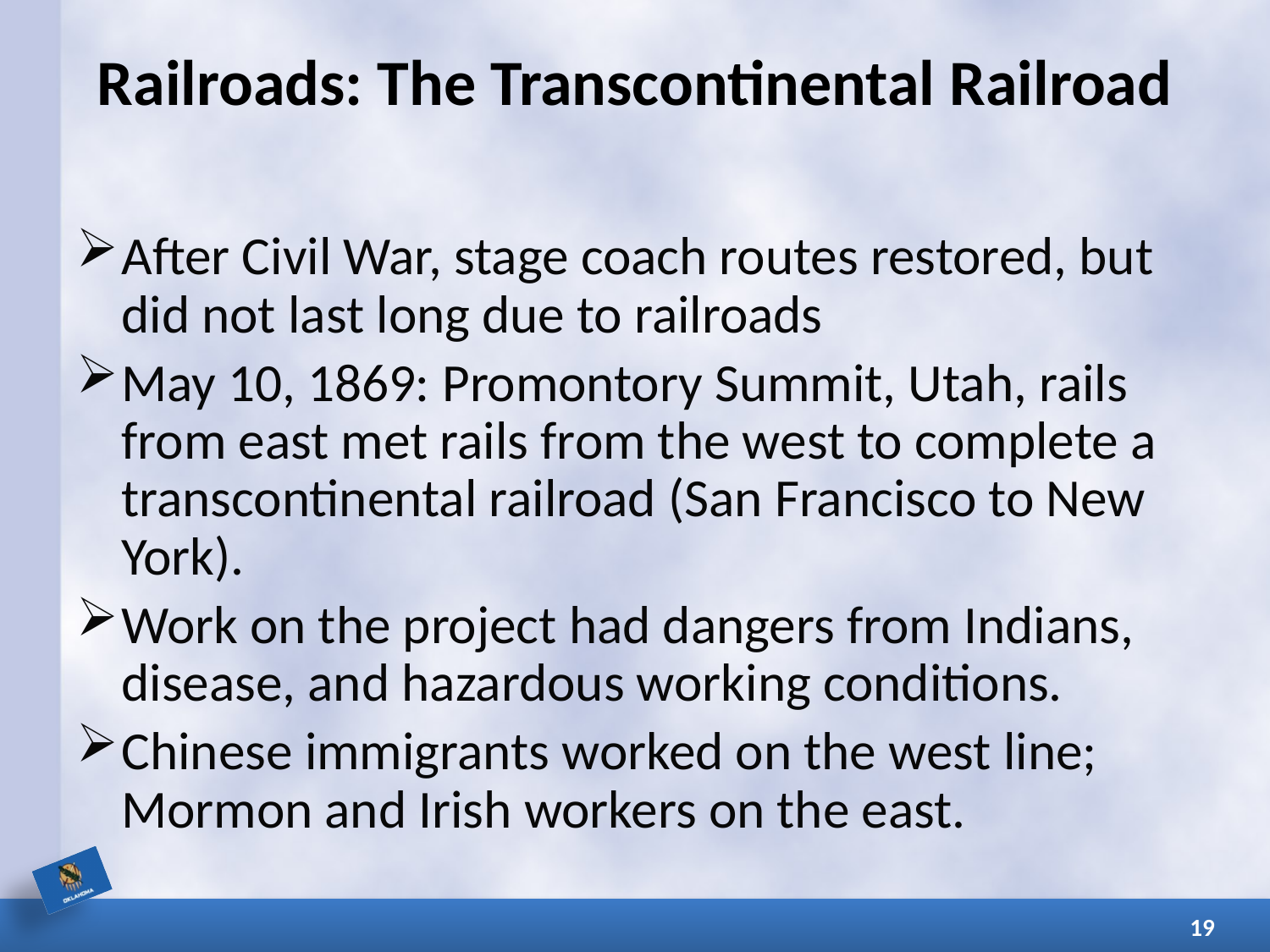

# Railroads: The Transcontinental Railroad
After Civil War, stage coach routes restored, but did not last long due to railroads
May 10, 1869: Promontory Summit, Utah, rails from east met rails from the west to complete a transcontinental railroad (San Francisco to New York).
Work on the project had dangers from Indians, disease, and hazardous working conditions.
Chinese immigrants worked on the west line; Mormon and Irish workers on the east.
19